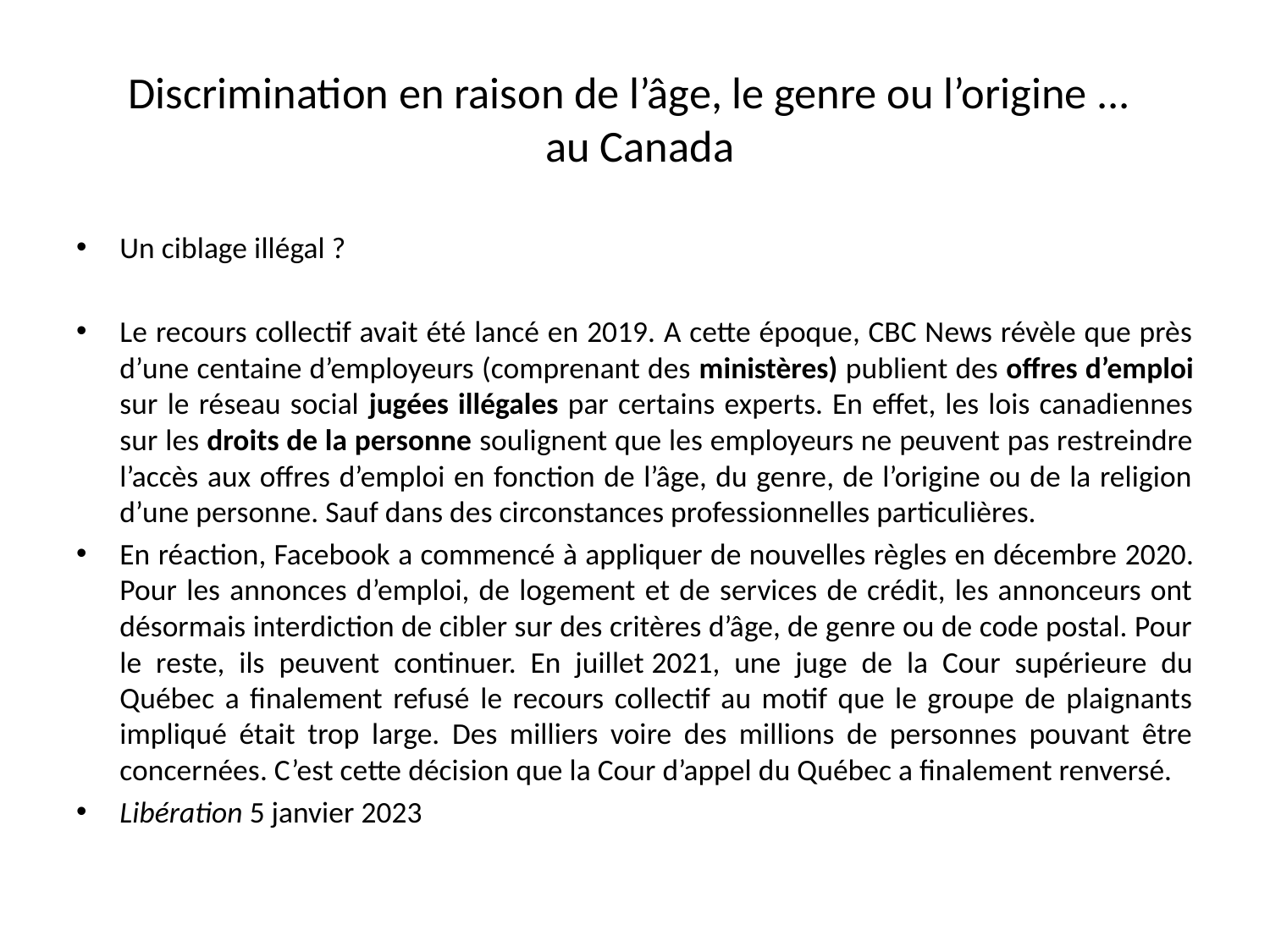

# Discrimination en raison de l’âge, le genre ou l’origine ... au Canada
Un ciblage illégal ?

Le recours collectif avait été lancé en 2019. A cette époque, CBC News révèle que près d’une centaine d’employeurs (comprenant des ministères) publient des offres d’emploi sur le réseau social jugées illégales par certains experts. En effet, les lois canadiennes sur les droits de la personne soulignent que les employeurs ne peuvent pas restreindre l’accès aux offres d’emploi en fonction de l’âge, du genre, de l’origine ou de la religion d’une personne. Sauf dans des circonstances professionnelles particulières.
En réaction, Facebook a commencé à appliquer de nouvelles règles en décembre 2020. Pour les annonces d’emploi, de logement et de services de crédit, les annonceurs ont désormais interdiction de cibler sur des critères d’âge, de genre ou de code postal. Pour le reste, ils peuvent continuer. En juillet 2021, une juge de la Cour supérieure du Québec a finalement refusé le recours collectif au motif que le groupe de plaignants impliqué était trop large. Des milliers voire des millions de personnes pouvant être concernées. C’est cette décision que la Cour d’appel du Québec a finalement renversé.
Libération 5 janvier 2023